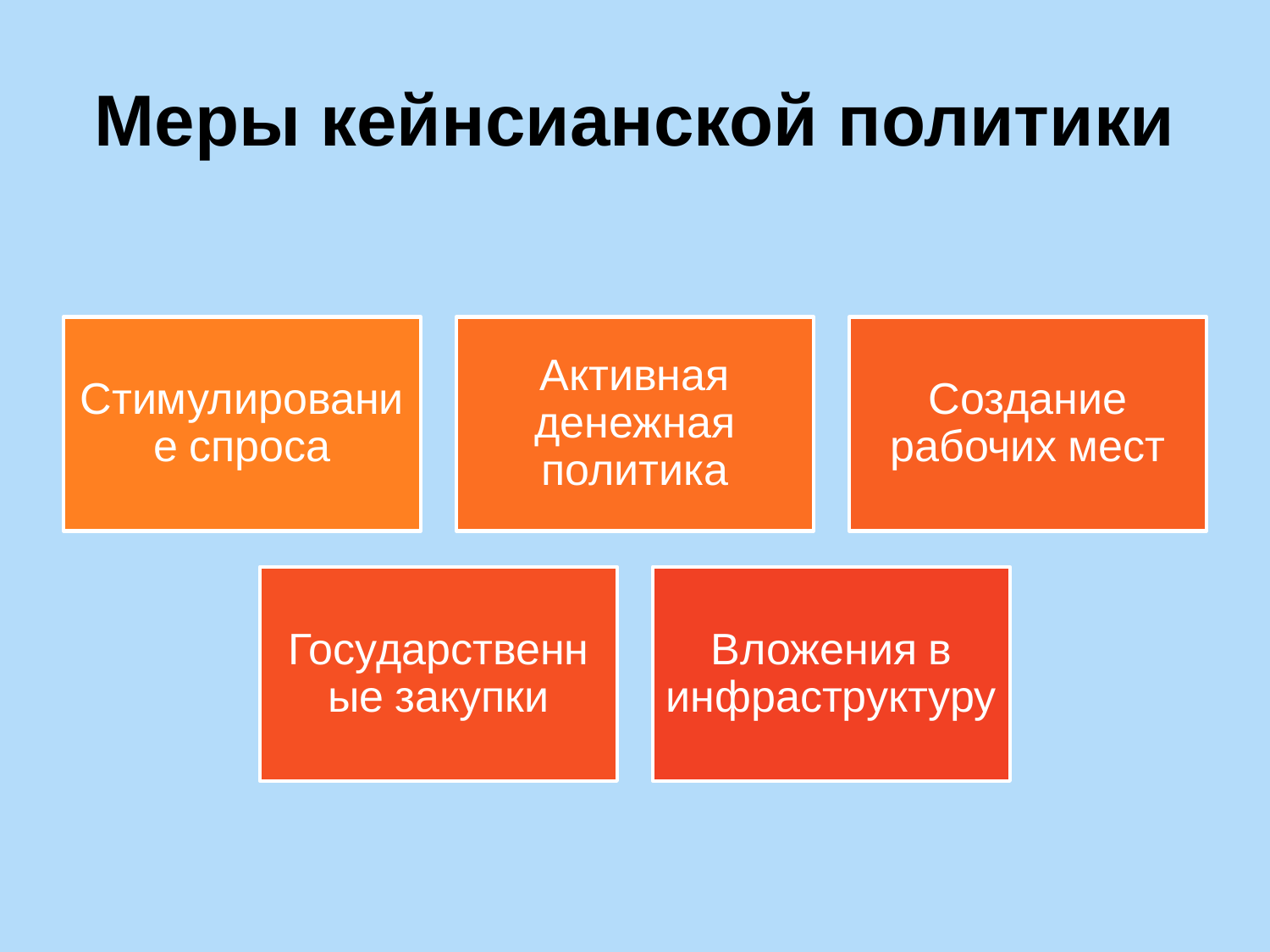

# Меры кейнсианской политики
Стимулирование спроса
Активная денежная политика
Создание рабочих мест
Государственные закупки
Вложения в инфраструктуру